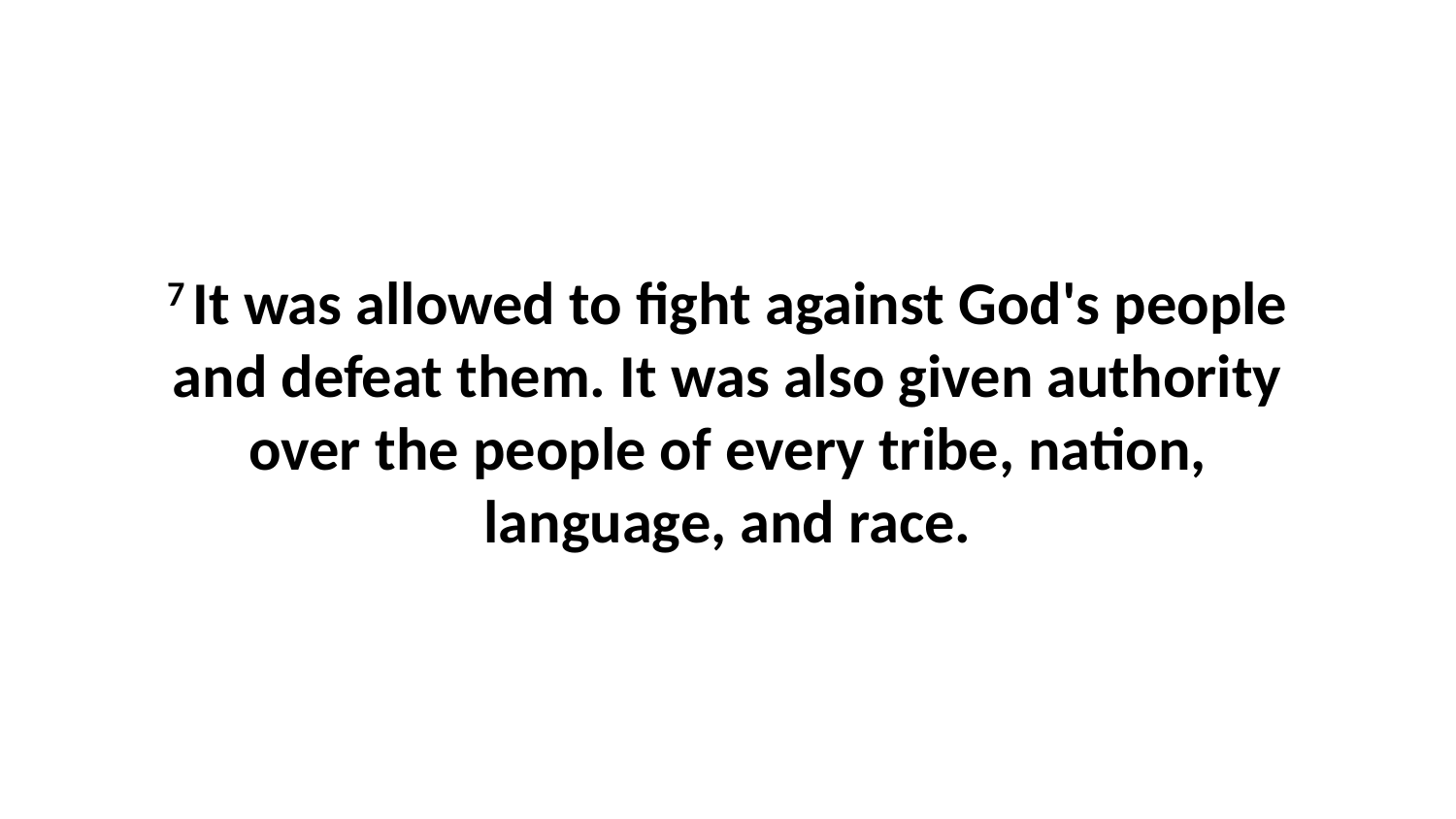

7 It was allowed to fight against God's people and defeat them. It was also given authority over the people of every tribe, nation, language, and race.